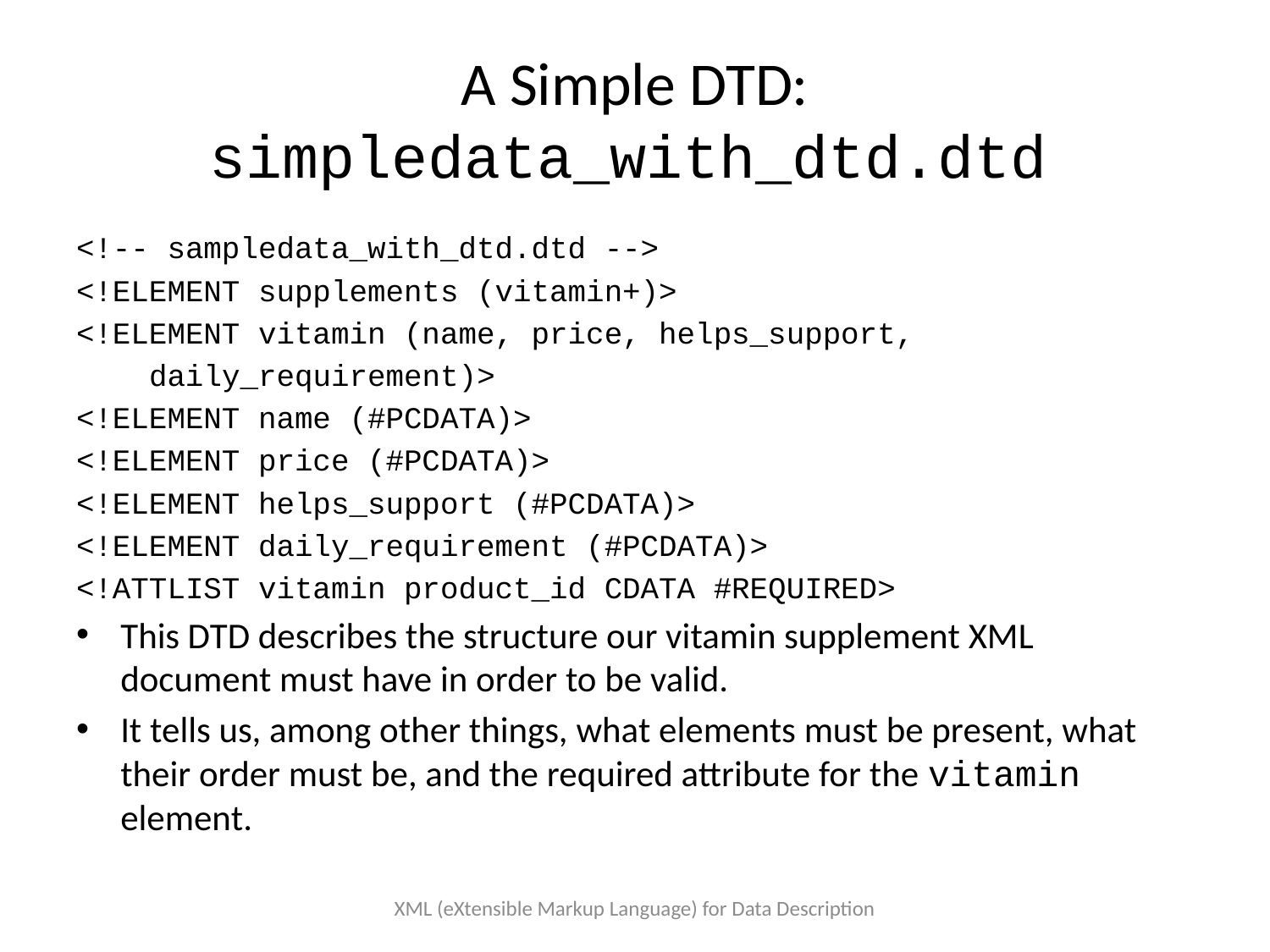

# A Simple DTD: simpledata_with_dtd.dtd
<!-- sampledata_with_dtd.dtd -->
<!ELEMENT supplements (vitamin+)>
<!ELEMENT vitamin (name, price, helps_support,
    daily_requirement)>
<!ELEMENT name (#PCDATA)>
<!ELEMENT price (#PCDATA)>
<!ELEMENT helps_support (#PCDATA)>
<!ELEMENT daily_requirement (#PCDATA)>
<!ATTLIST vitamin product_id CDATA #REQUIRED>
This DTD describes the structure our vitamin supplement XML document must have in order to be valid.
It tells us, among other things, what elements must be present, what their order must be, and the required attribute for the vitamin element.

XML (eXtensible Markup Language) for Data Description